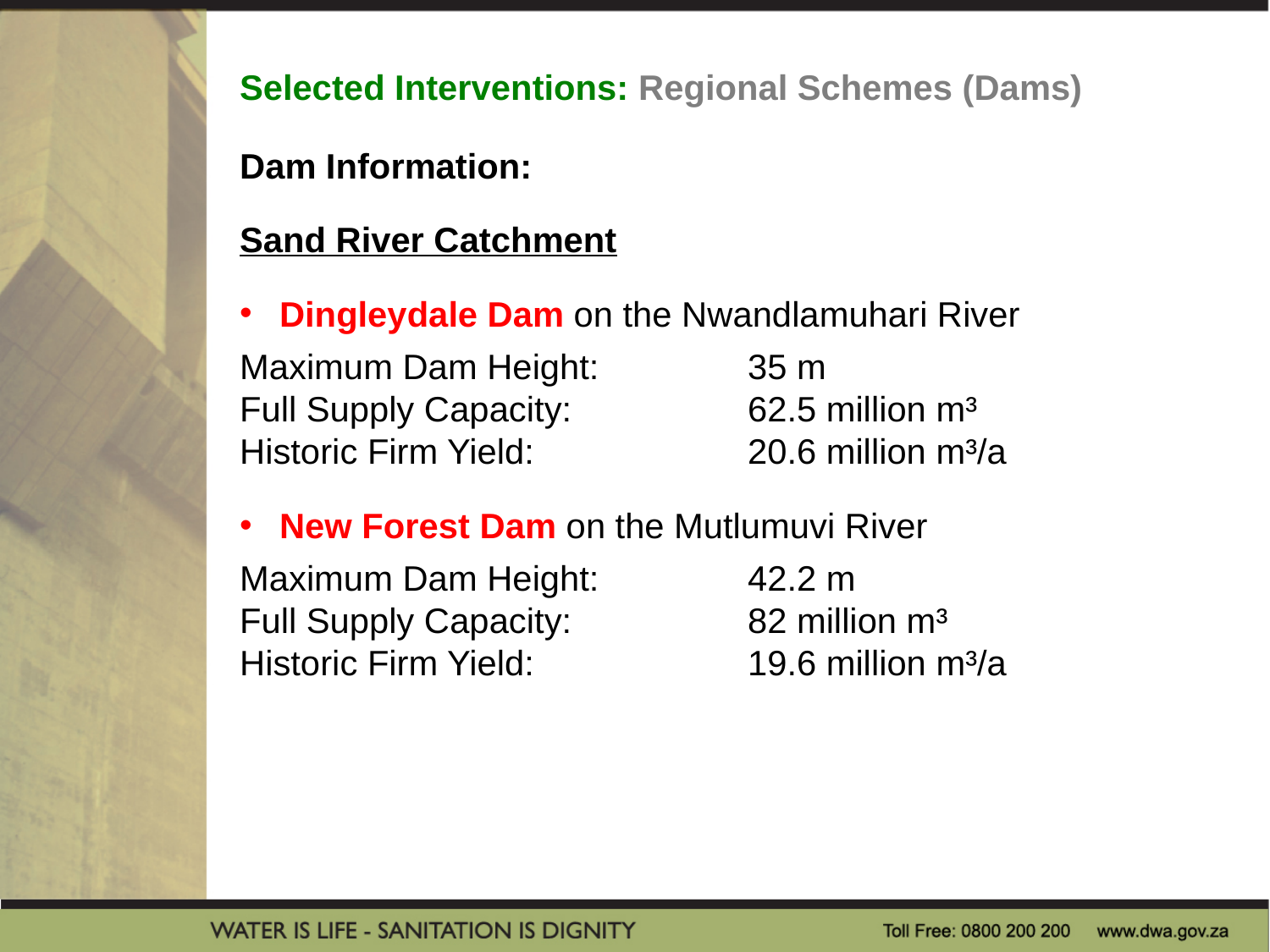

Selected Interventions: Regional Schemes (Dams)
Dam Information:
Sand River Catchment

Dingleydale Dam on the Nwandlamuhari River
Maximum Dam Height:		35 m
Full Supply Capacity:		62.5 million m³
Historic Firm Yield:		20.6 million m³/a

New Forest Dam on the Mutlumuvi River
Maximum Dam Height:		42.2 m
Full Supply Capacity:		82 million m³
Historic Firm Yield:		19.6 million m³/a